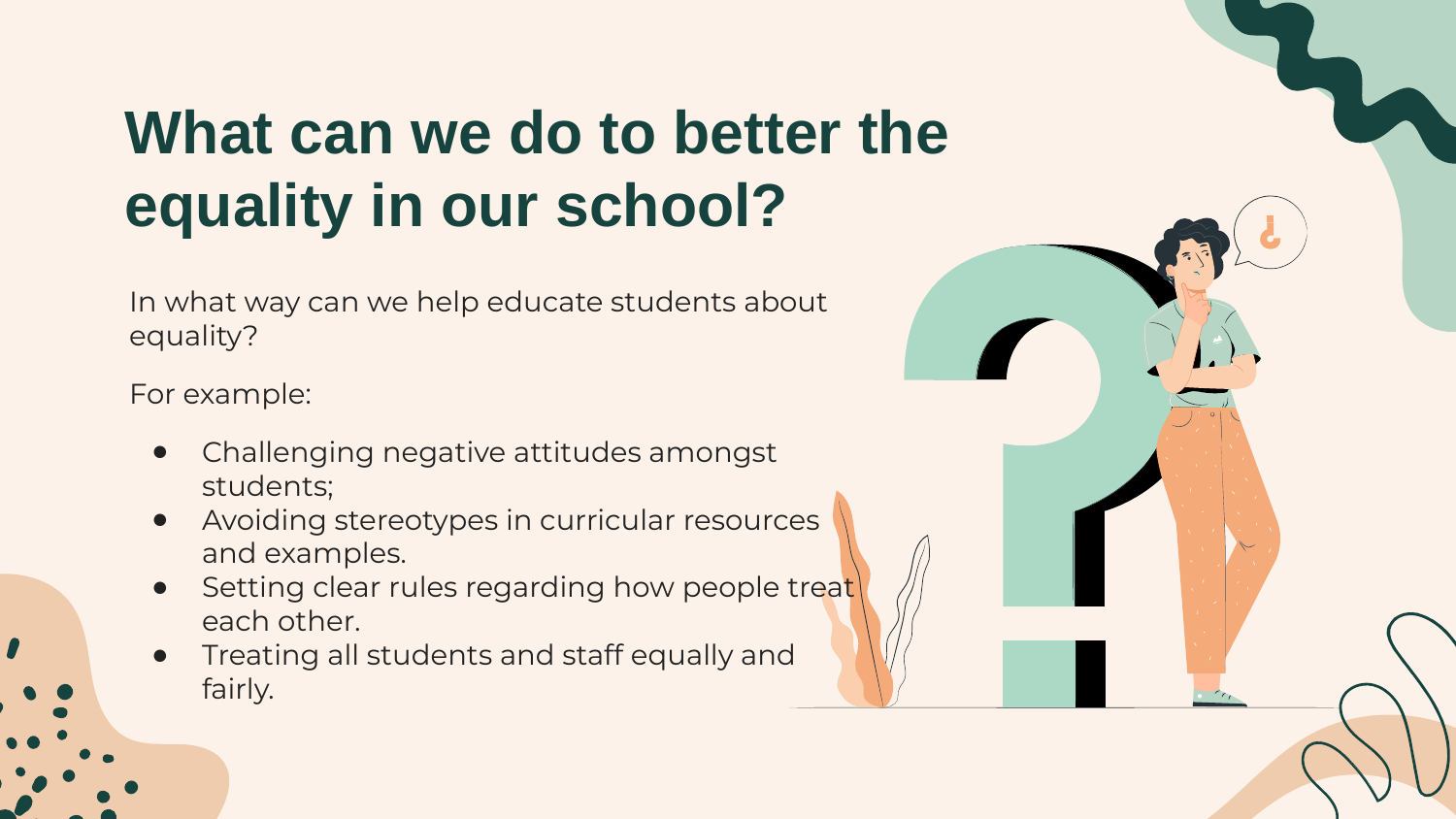

# What can we do to better the equality in our school?

In what way can we help educate students about equality?
For example:
Challenging negative attitudes amongst students;
Avoiding stereotypes in curricular resources and examples.
Setting clear rules regarding how people treat each other.
Treating all students and staff equally and fairly.